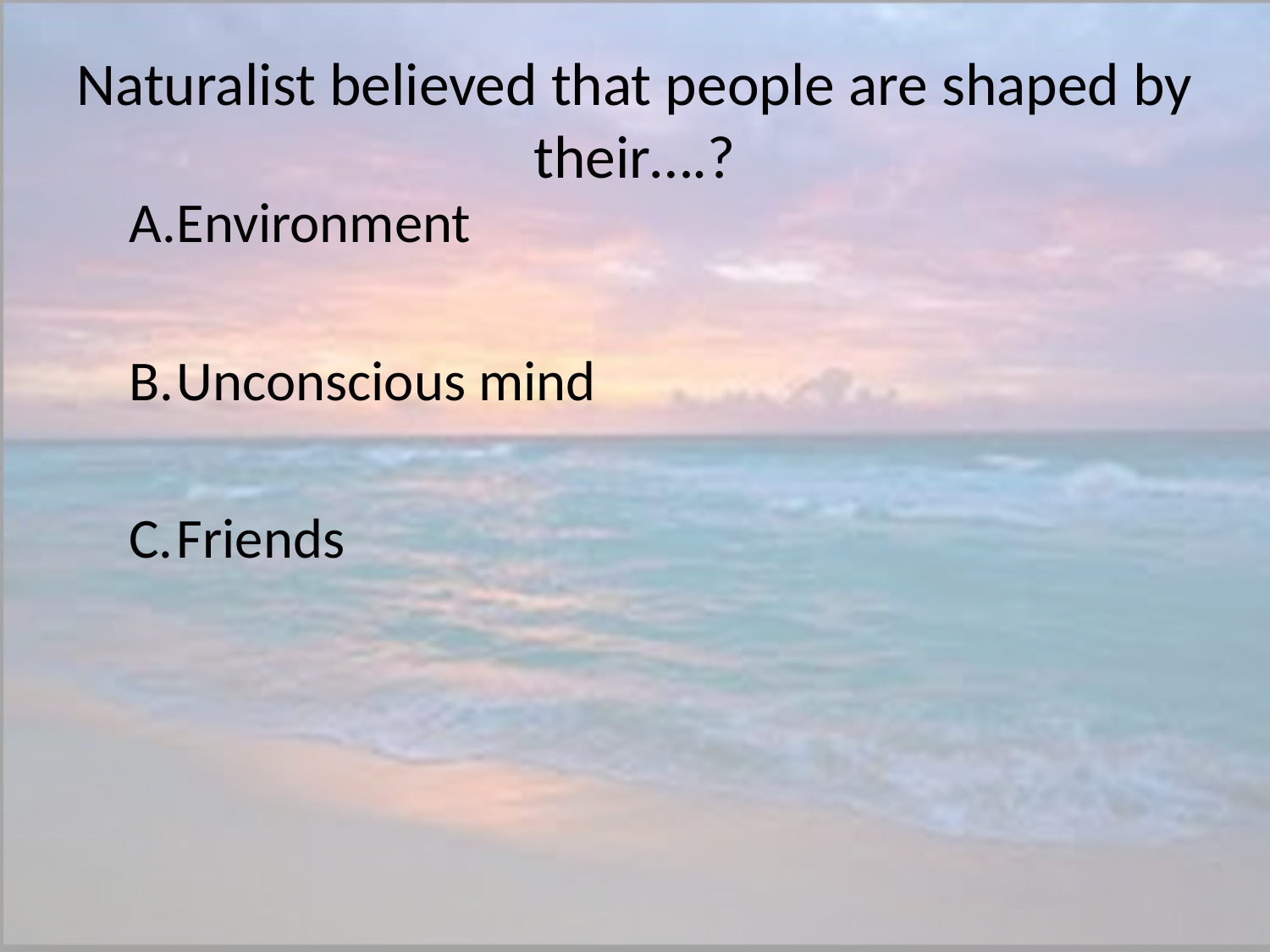

# Naturalist believed that people are shaped by their….?
Environment

Unconscious mind

Friends